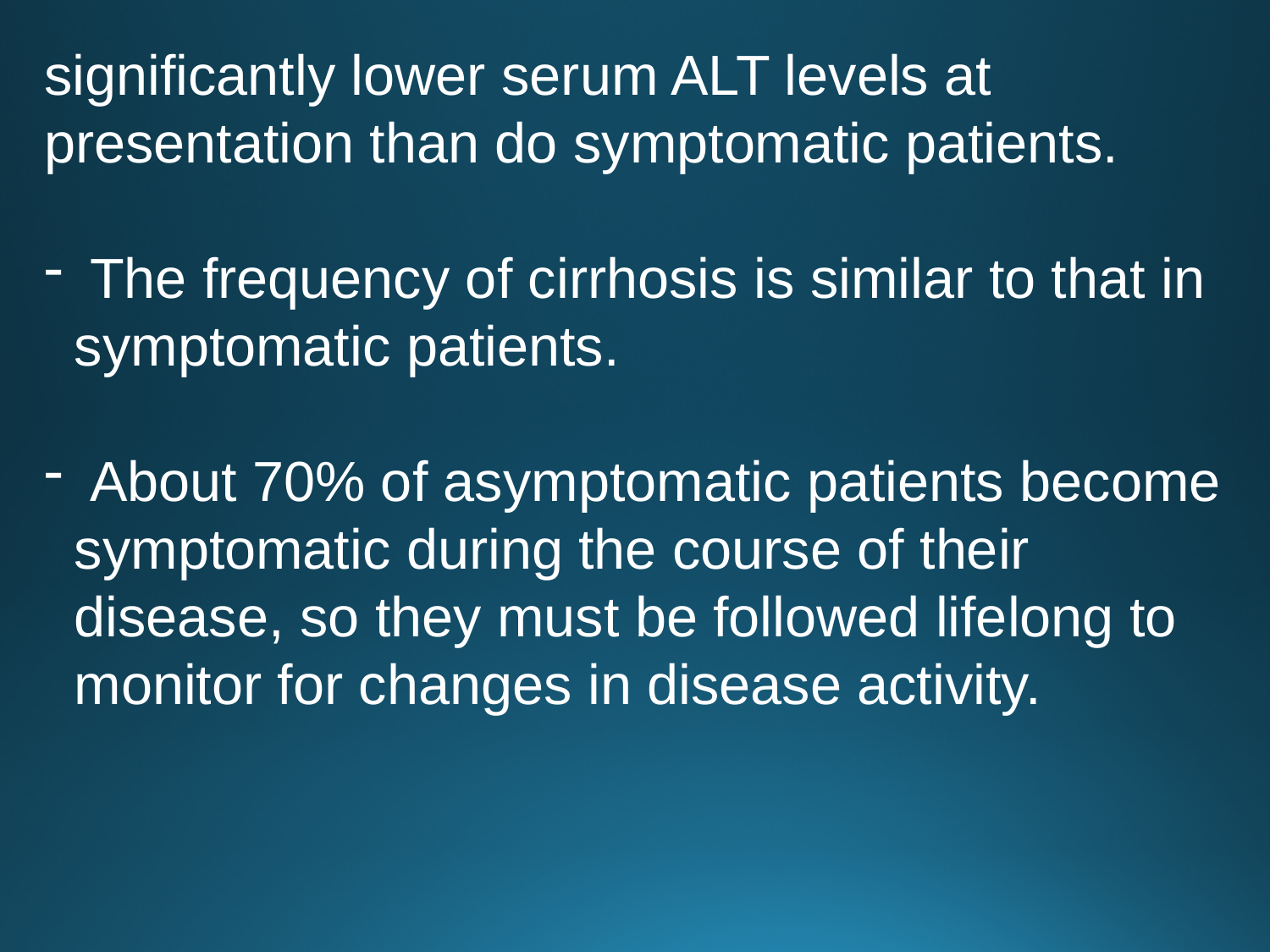

significantly lower serum ALT levels at presentation than do symptomatic patients.

 The frequency of cirrhosis is similar to that in symptomatic patients.

 About 70% of asymptomatic patients become symptomatic during the course of their disease, so they must be followed lifelong to monitor for changes in disease activity.